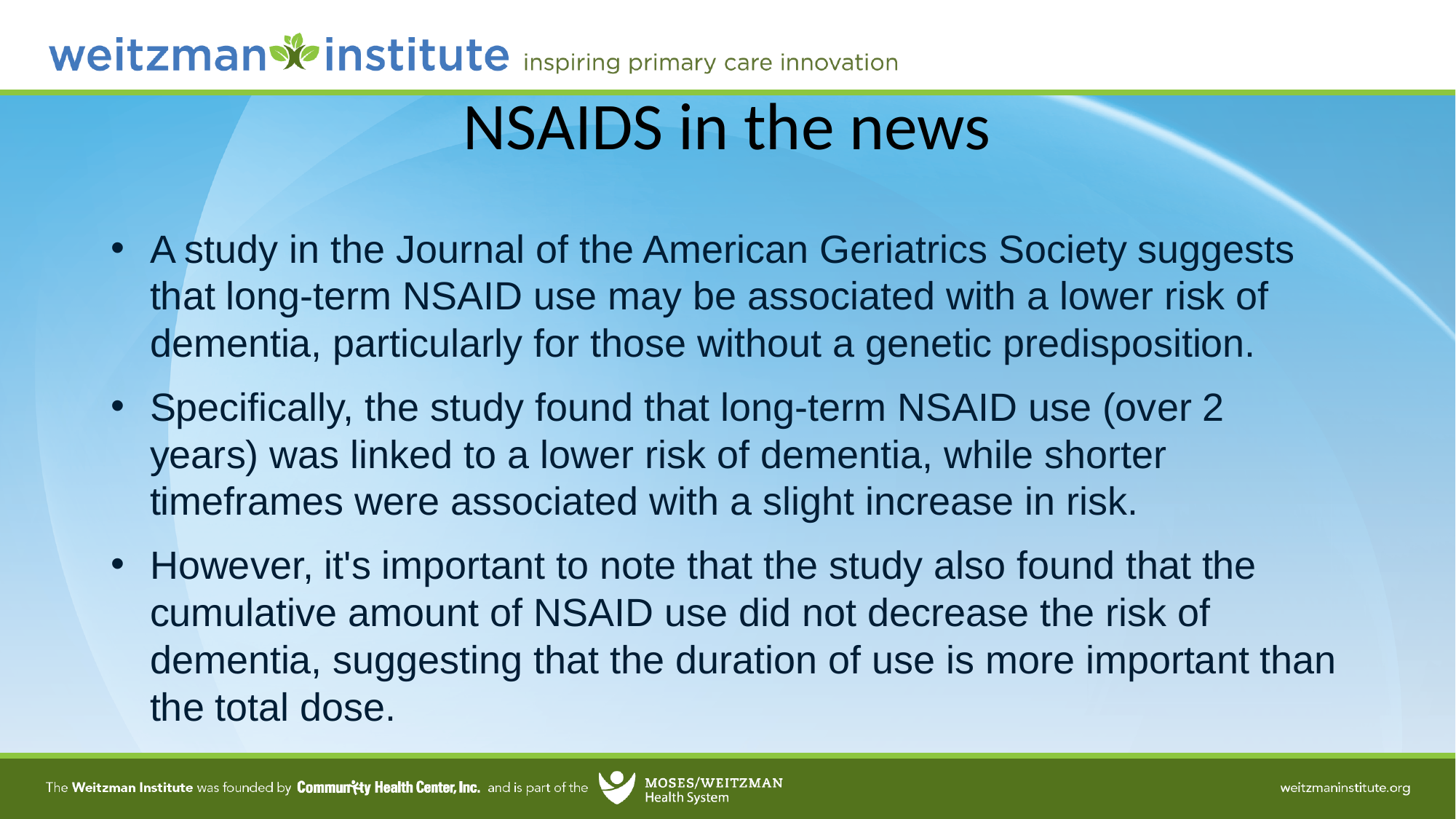

# NSAIDS in the news
A study in the Journal of the American Geriatrics Society suggests that long-term NSAID use may be associated with a lower risk of dementia, particularly for those without a genetic predisposition.
Specifically, the study found that long-term NSAID use (over 2 years) was linked to a lower risk of dementia, while shorter timeframes were associated with a slight increase in risk.
However, it's important to note that the study also found that the cumulative amount of NSAID use did not decrease the risk of dementia, suggesting that the duration of use is more important than the total dose.